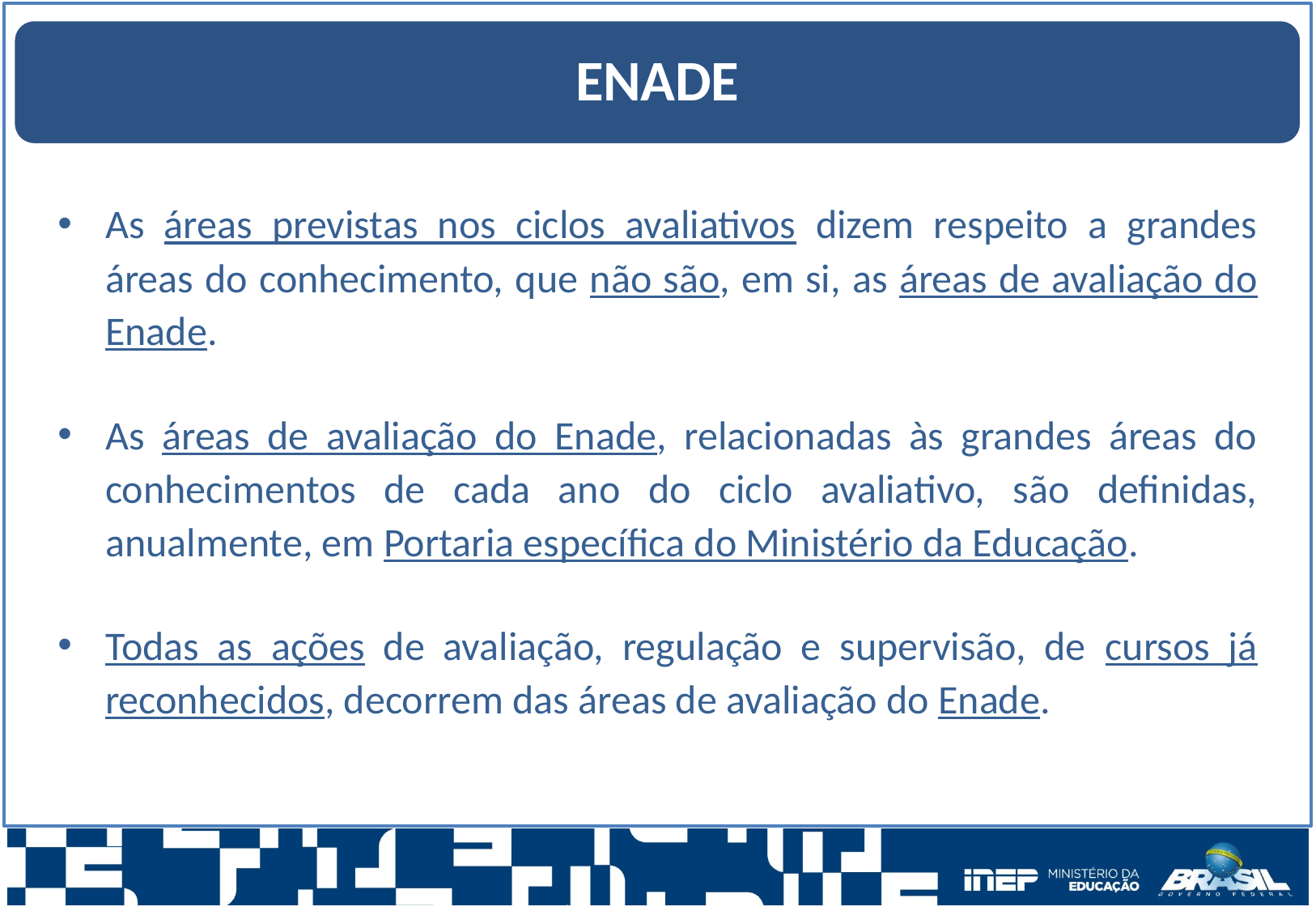

ENADE
As áreas previstas nos ciclos avaliativos dizem respeito a grandes áreas do conhecimento, que não são, em si, as áreas de avaliação do Enade.
As áreas de avaliação do Enade, relacionadas às grandes áreas do conhecimentos de cada ano do ciclo avaliativo, são definidas, anualmente, em Portaria específica do Ministério da Educação.
Todas as ações de avaliação, regulação e supervisão, de cursos já reconhecidos, decorrem das áreas de avaliação do Enade.